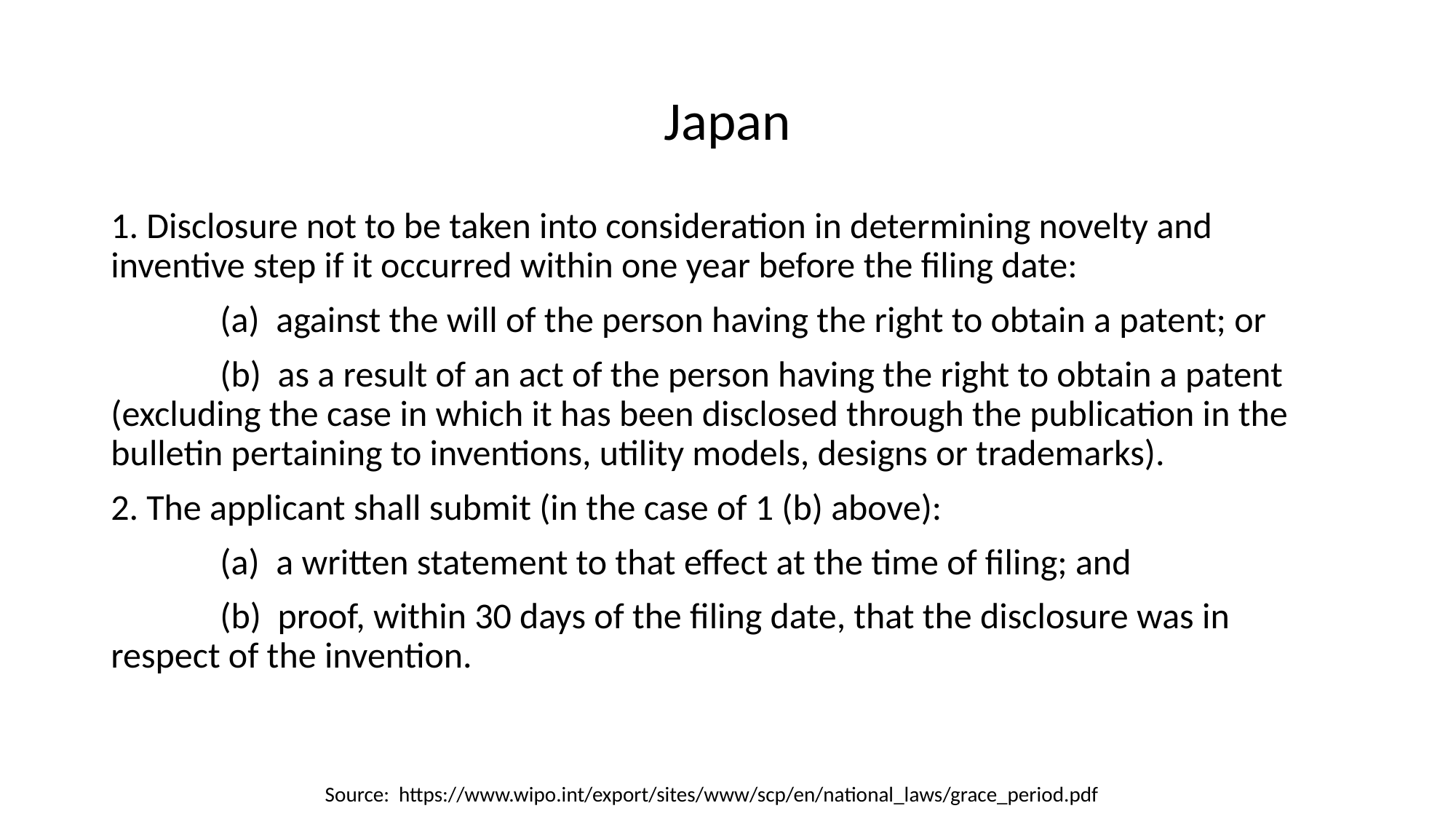

# Japan
1. Disclosure not to be taken into consideration in determining novelty and inventive step if it occurred within one year before the filing date:
	(a)  against the will of the person having the right to obtain a patent; or
	(b)  as a result of an act of the person having the right to obtain a patent (excluding the case in which it has been disclosed through the publication in the bulletin pertaining to inventions, utility models, designs or trademarks).
2. The applicant shall submit (in the case of 1 (b) above):
	(a)  a written statement to that effect at the time of filing; and
	(b)  proof, within 30 days of the filing date, that the disclosure was in respect of the invention.

Source:  https://www.wipo.int/export/sites/www/scp/en/national_laws/grace_period.pdf